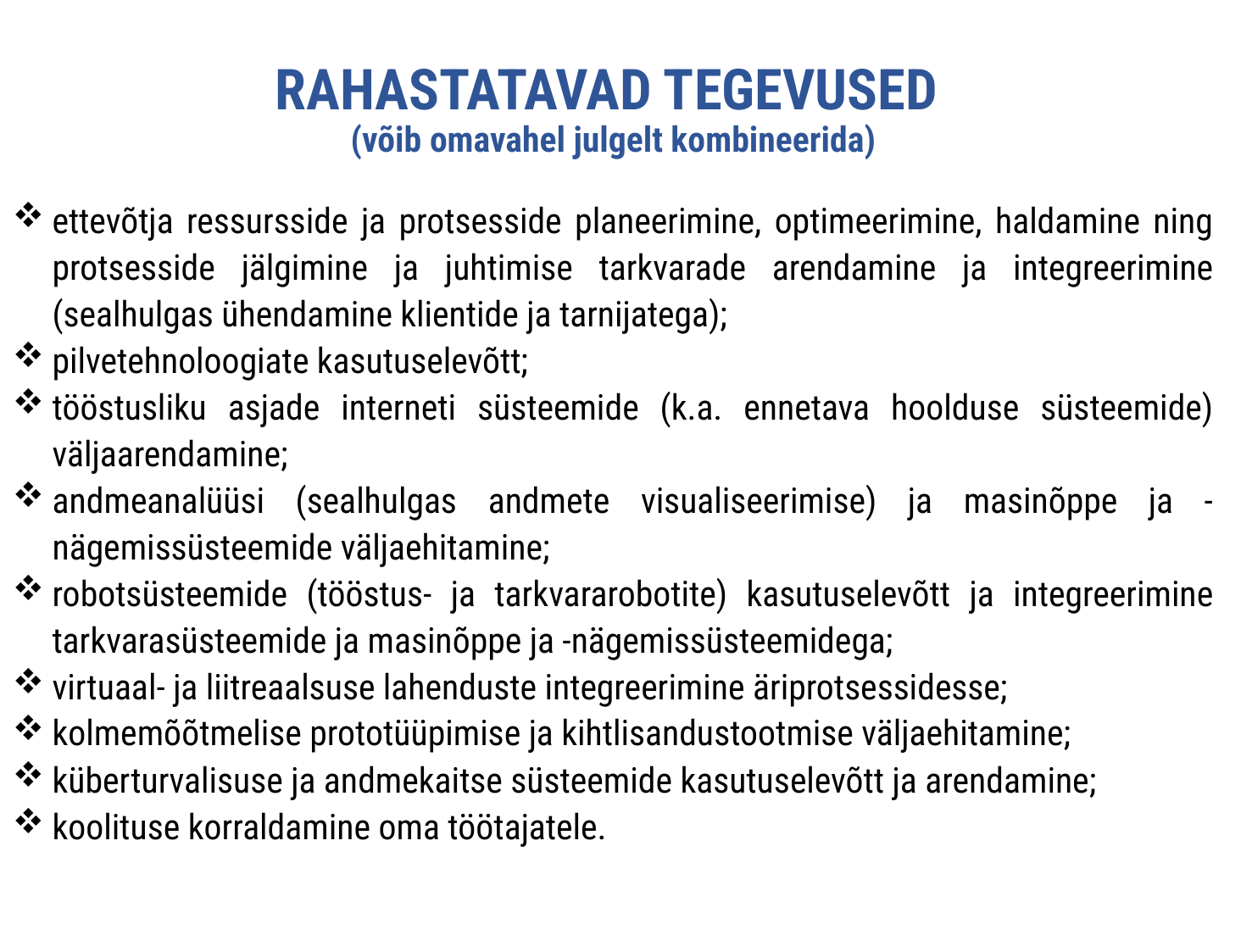

# RAHASTATAVAD TEGEVUSED (võib omavahel julgelt kombineerida)

ettevõtja ressursside ja protsesside planeerimine, optimeerimine, haldamine ning protsesside jälgimine ja juhtimise tarkvarade arendamine ja integreerimine (sealhulgas ühendamine klientide ja tarnijatega);
pilvetehnoloogiate kasutuselevõtt;
tööstusliku asjade interneti süsteemide (k.a. ennetava hoolduse süsteemide) väljaarendamine;
andmeanalüüsi (sealhulgas andmete visualiseerimise) ja masinõppe ja -nägemissüsteemide väljaehitamine;
robotsüsteemide (tööstus- ja tarkvararobotite) kasutuselevõtt ja integreerimine tarkvarasüsteemide ja masinõppe ja -nägemissüsteemidega;
virtuaal- ja liitreaalsuse lahenduste integreerimine äriprotsessidesse;
kolmemõõtmelise prototüüpimise ja kihtlisandustootmise väljaehitamine;
küberturvalisuse ja andmekaitse süsteemide kasutuselevõtt ja arendamine;
koolituse korraldamine oma töötajatele.